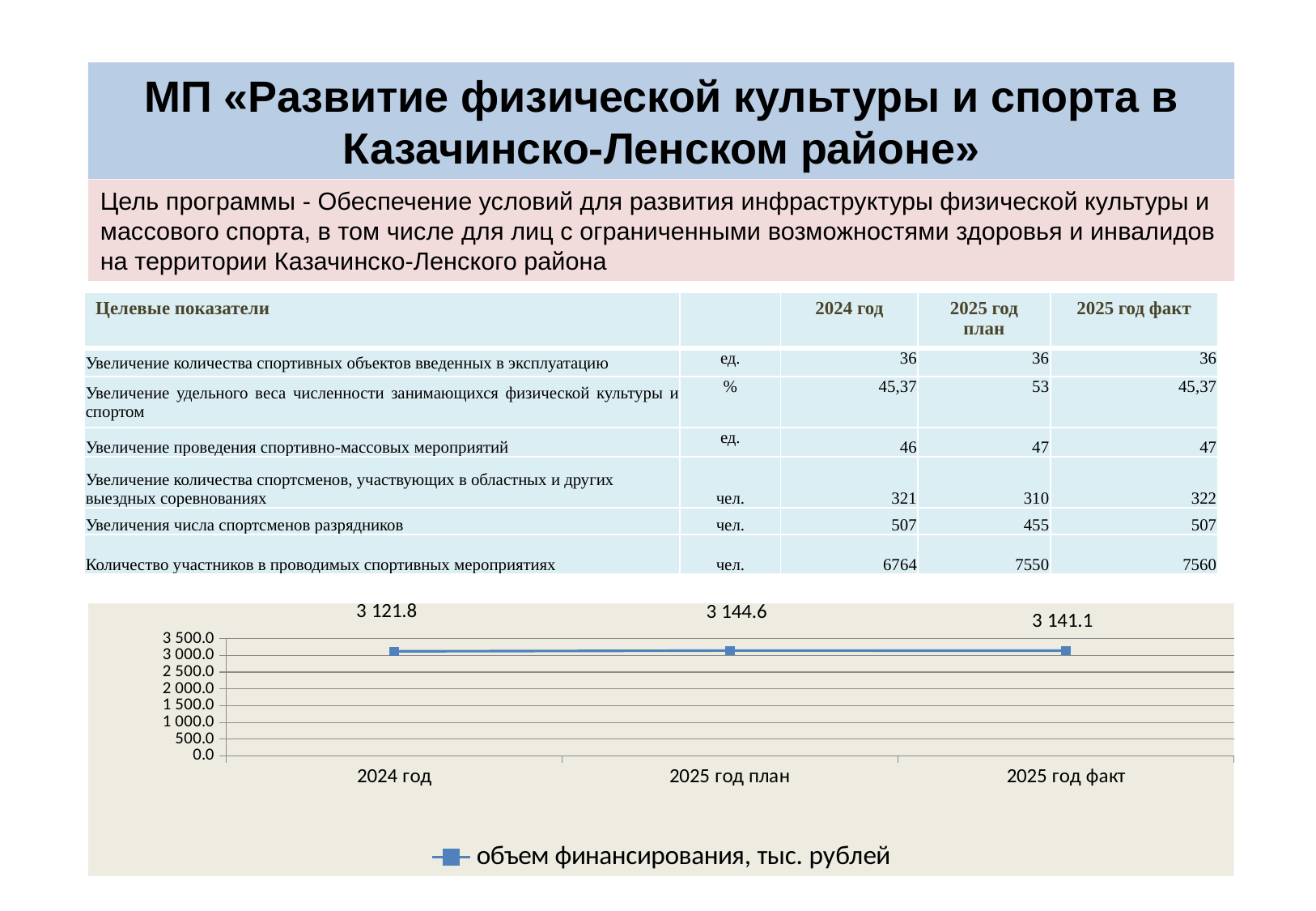

МП «Развитие физической культуры и спорта в Казачинско-Ленском районе»
Цель программы - Обеспечение условий для развития инфраструктуры физической культуры и массового спорта, в том числе для лиц с ограниченными возможностями здоровья и инвалидов на территории Казачинско-Ленского района
| Целевые показатели |  | 2024 год | 2025 год план | 2025 год факт |
| --- | --- | --- | --- | --- |
| Увеличение количества спортивных объектов введенных в эксплуатацию | ед. | 36 | 36 | 36 |
| Увеличение удельного веса численности занимающихся физической культуры и спортом | % | 45,37 | 53 | 45,37 |
| Увеличение проведения спортивно-массовых мероприятий | ед. | 46 | 47 | 47 |
| Увеличение количества спортсменов, участвующих в областных и других выездных соревнованиях | чел. | 321 | 310 | 322 |
| Увеличения числа спортсменов разрядников | чел. | 507 | 455 | 507 |
| Количество участников в проводимых спортивных мероприятиях | чел. | 6764 | 7550 | 7560 |

### Chart

| Category | объем финансирования, тыс. рублей |
|---|---|
| 2024 год | 3121.8 |
| 2025 год план | 3144.6 |
| 2025 год факт | 3141.1 |